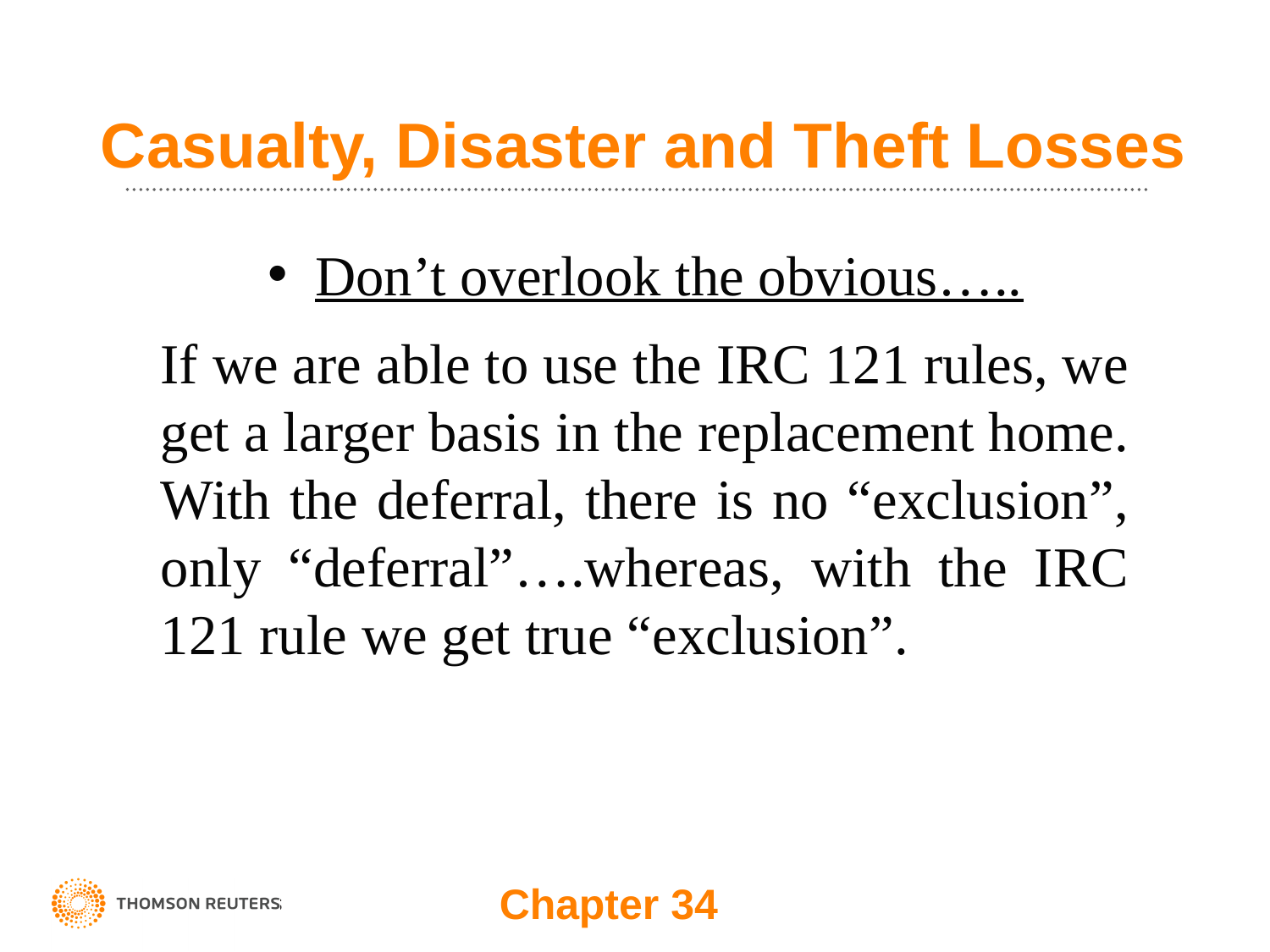

# Casualty, Disaster and Theft Losses
Don’t overlook the obvious…..
If we are able to use the IRC 121 rules, we get a larger basis in the replacement home. With the deferral, there is no “exclusion”, only “deferral”….whereas, with the IRC 121 rule we get true “exclusion”.
Chapter 34